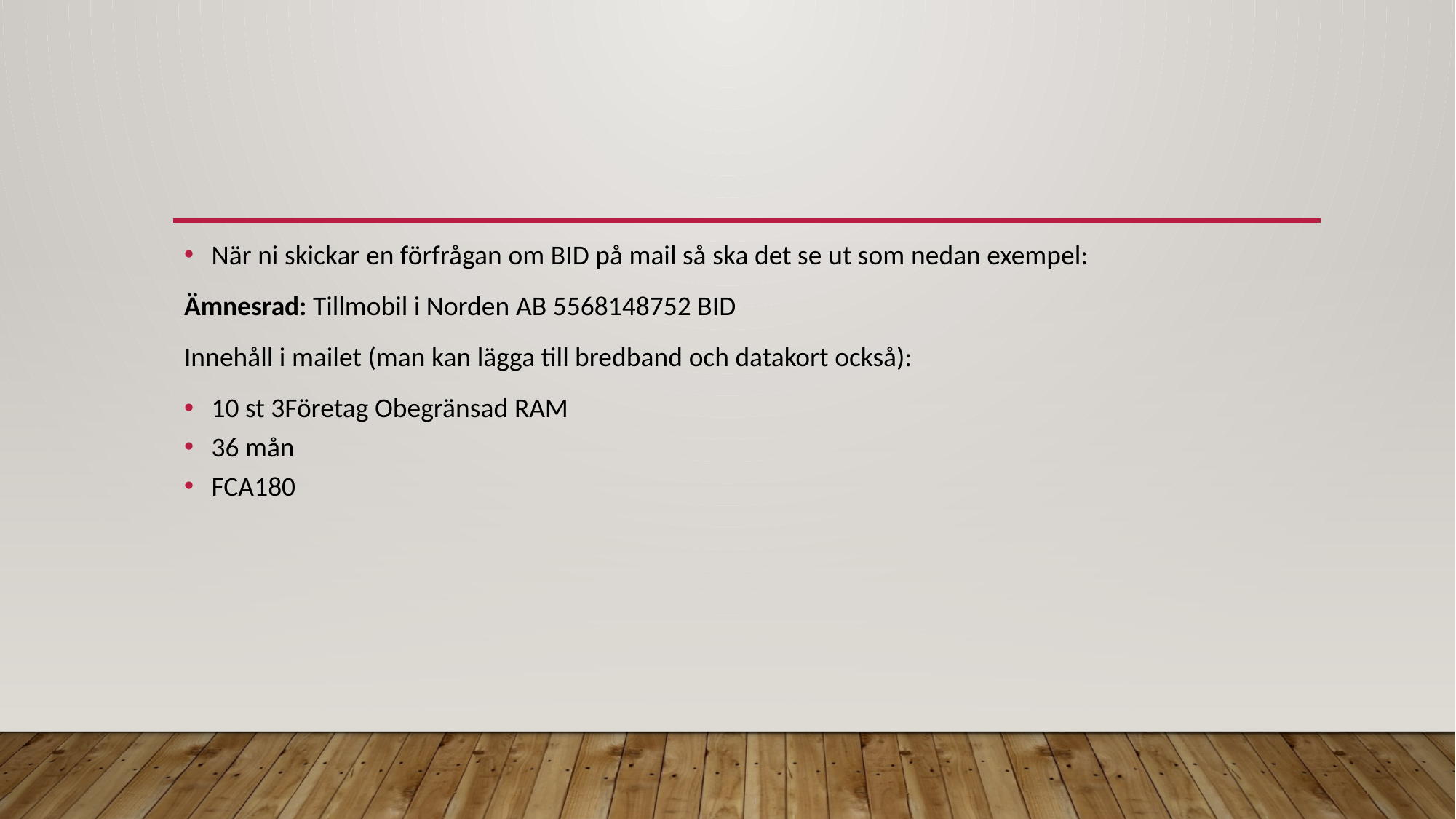

När ni skickar en förfrågan om BID på mail så ska det se ut som nedan exempel:
Ämnesrad: Tillmobil i Norden AB 5568148752 BID
Innehåll i mailet (man kan lägga till bredband och datakort också):
10 st 3Företag Obegränsad RAM
36 mån
FCA180